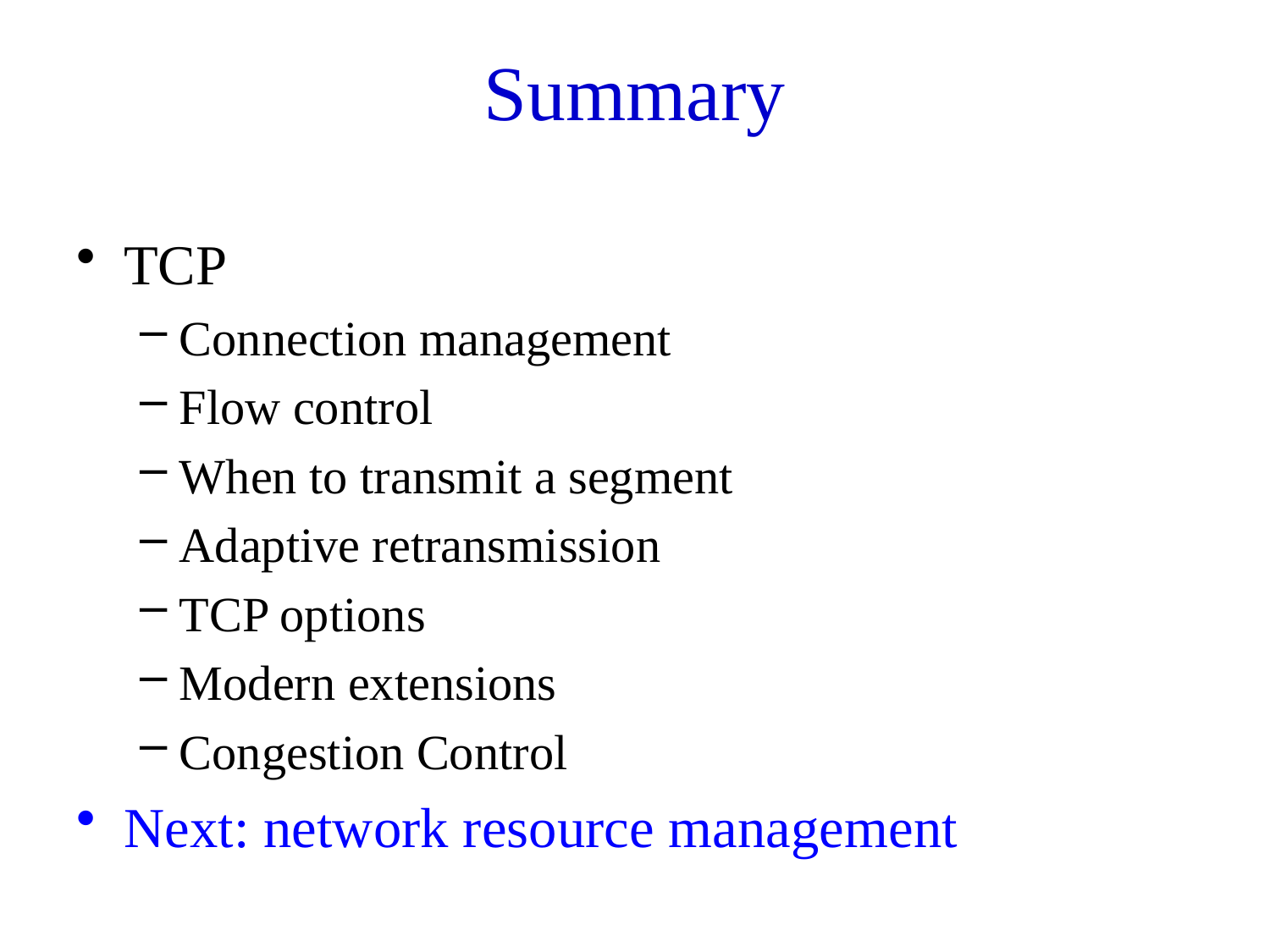

# Summary
TCP
Connection management
Flow control
When to transmit a segment
Adaptive retransmission
TCP options
Modern extensions
Congestion Control
Next: network resource management